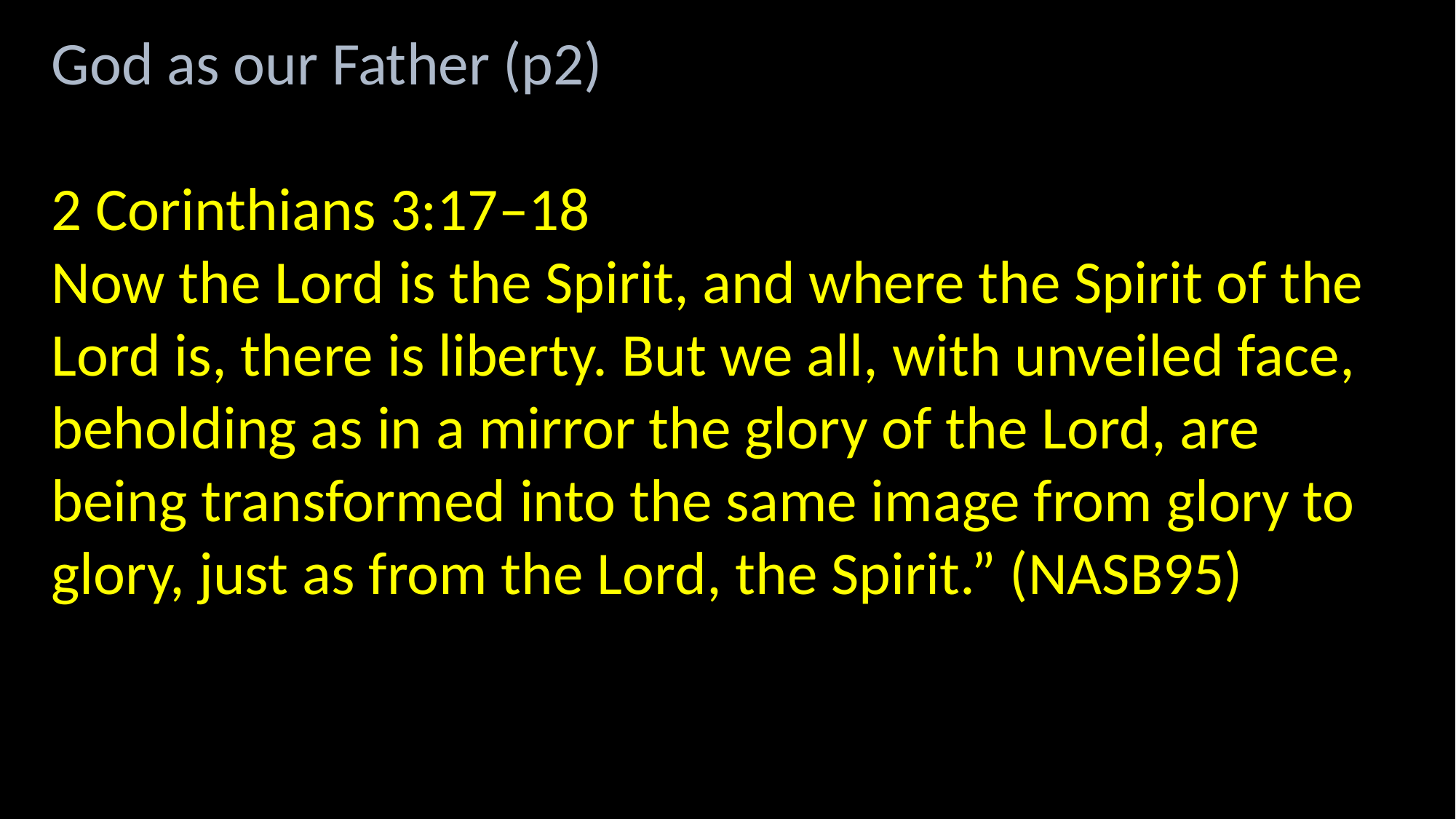

God as our Father (p2)

2 Corinthians 3:17–18
Now the Lord is the Spirit, and where the Spirit of the Lord is, there is liberty. But we all, with unveiled face, beholding as in a mirror the glory of the Lord, are being transformed into the same image from glory to glory, just as from the Lord, the Spirit.” (NASB95)